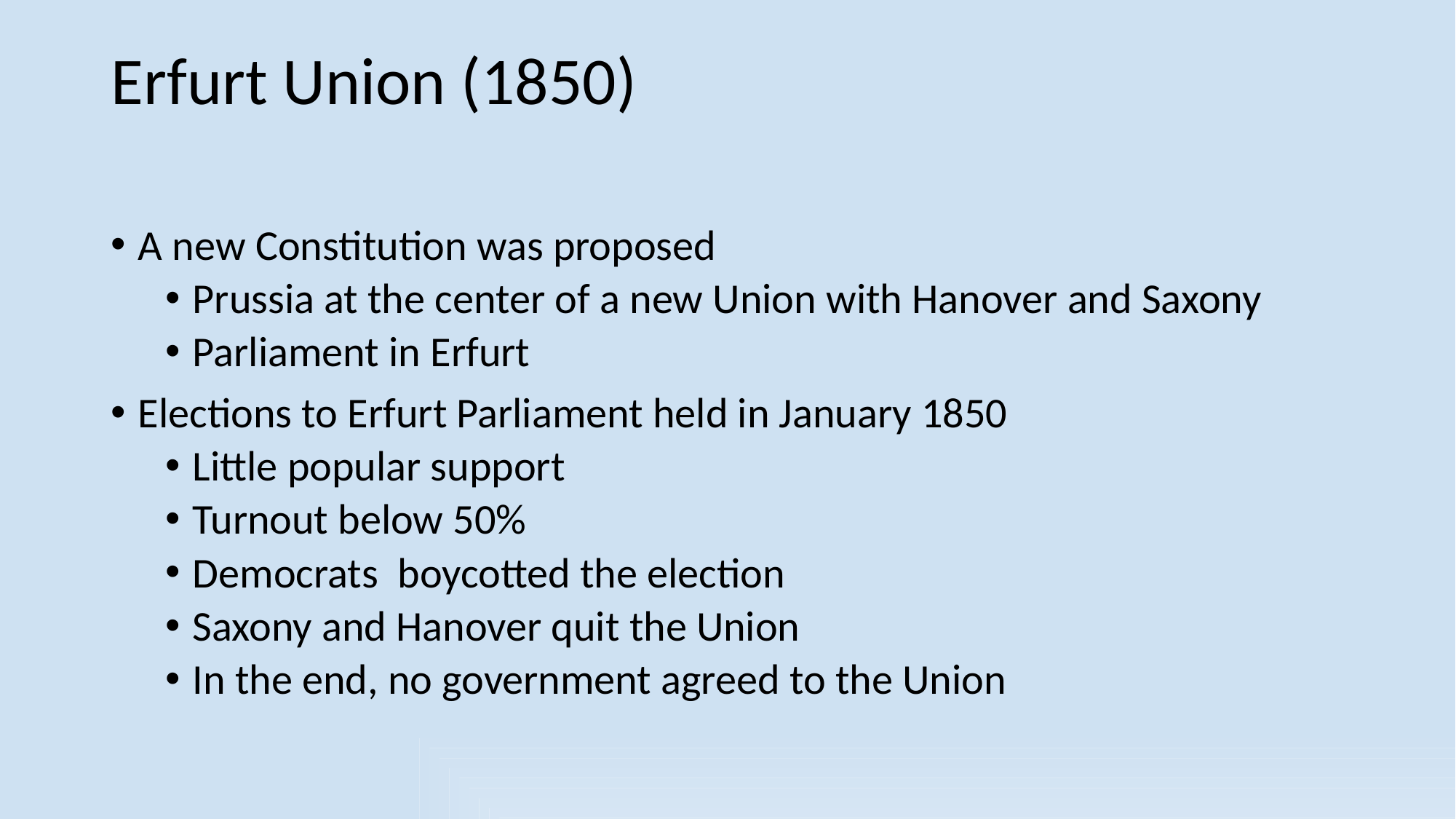

# Erfurt Union (1850)
A new Constitution was proposed
Prussia at the center of a new Union with Hanover and Saxony
Parliament in Erfurt
Elections to Erfurt Parliament held in January 1850
Little popular support
Turnout below 50%
Democrats  boycotted the election
Saxony and Hanover quit the Union
In the end, no government agreed to the Union